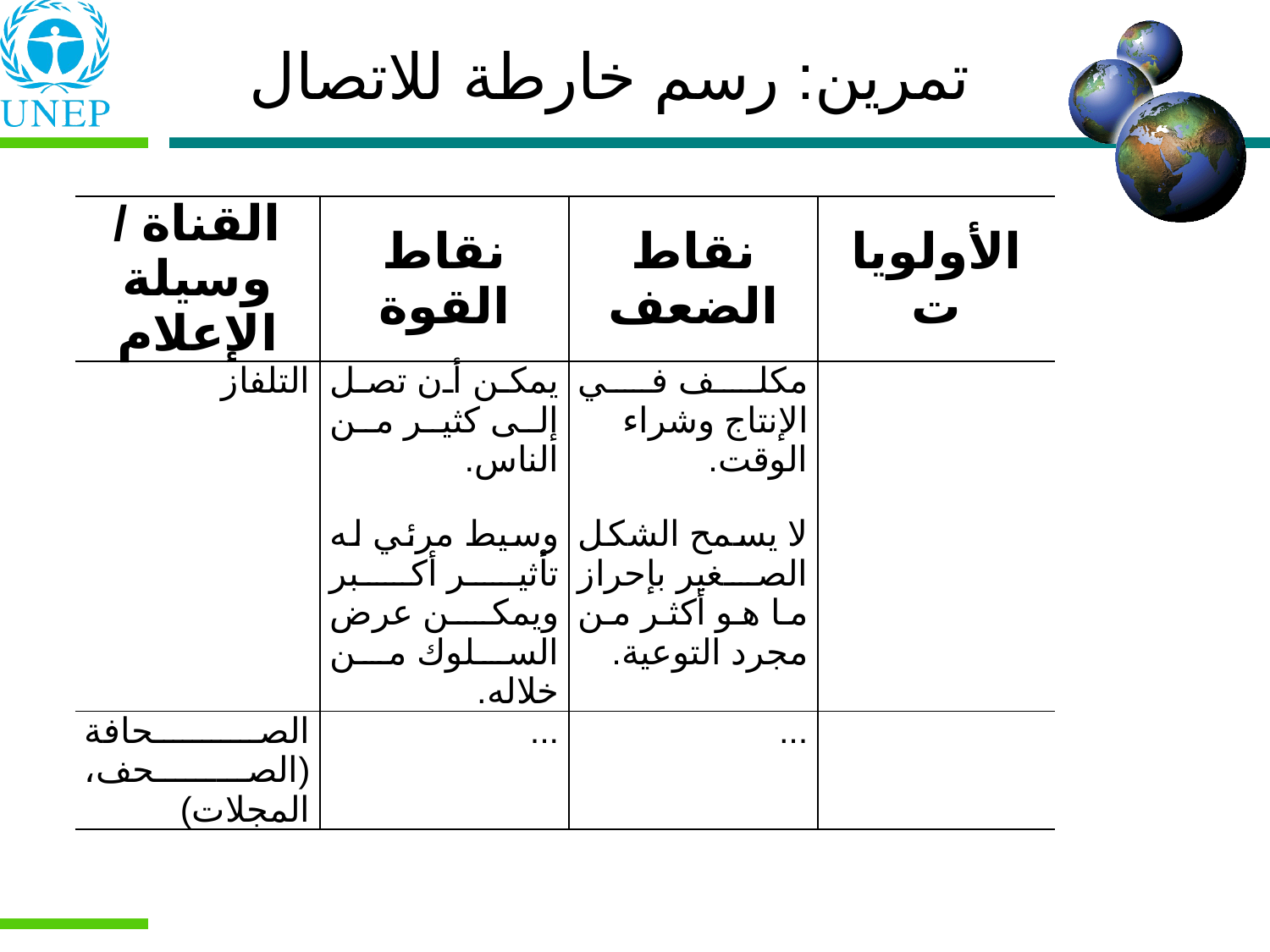

تمرين: رسم خارطة للاتصال
| القناة / وسيلة الإعلام | نقاط القوة | نقاط الضعف | الأولويات |
| --- | --- | --- | --- |
| التلفاز | يمكن أن تصل إلى كثير من الناس. وسيط مرئي له تأثير أكبر ويمكن عرض السلوك من خلاله. | مكلف في الإنتاج وشراء الوقت. لا يسمح الشكل الصغير بإحراز ما هو أكثر من مجرد التوعية. |  |
| الصحافة (الصحف، المجلات) | ... | ... |  |